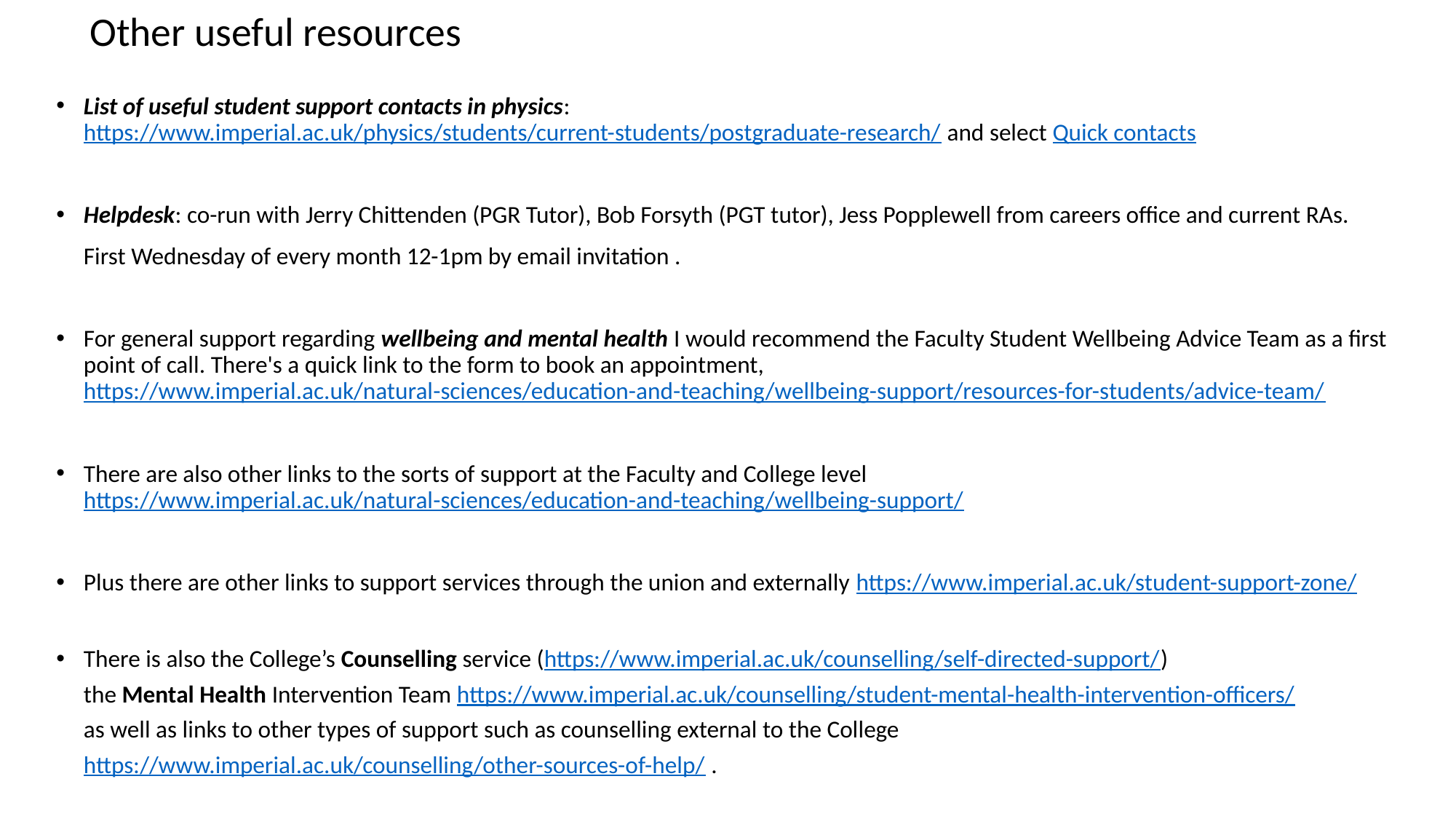

Other useful resources
List of useful student support contacts in physics: https://www.imperial.ac.uk/physics/students/current-students/postgraduate-research/ and select Quick contacts

Helpdesk: co-run with Jerry Chittenden (PGR Tutor), Bob Forsyth (PGT tutor), Jess Popplewell from careers office and current RAs.
     First Wednesday of every month 12-1pm by email invitation .

For general support regarding wellbeing and mental health I would recommend the Faculty Student Wellbeing Advice Team as a first point of call. There's a quick link to the form to book an appointment, https://www.imperial.ac.uk/natural-sciences/education-and-teaching/wellbeing-support/resources-for-students/advice-team/

There are also other links to the sorts of support at the Faculty and College level https://www.imperial.ac.uk/natural-sciences/education-and-teaching/wellbeing-support/

Plus there are other links to support services through the union and externally https://www.imperial.ac.uk/student-support-zone/

There is also the College’s Counselling service (https://www.imperial.ac.uk/counselling/self-directed-support/)
     the Mental Health Intervention Team https://www.imperial.ac.uk/counselling/student-mental-health-intervention-officers/
     as well as links to other types of support such as counselling external to the College
     https://www.imperial.ac.uk/counselling/other-sources-of-help/ .